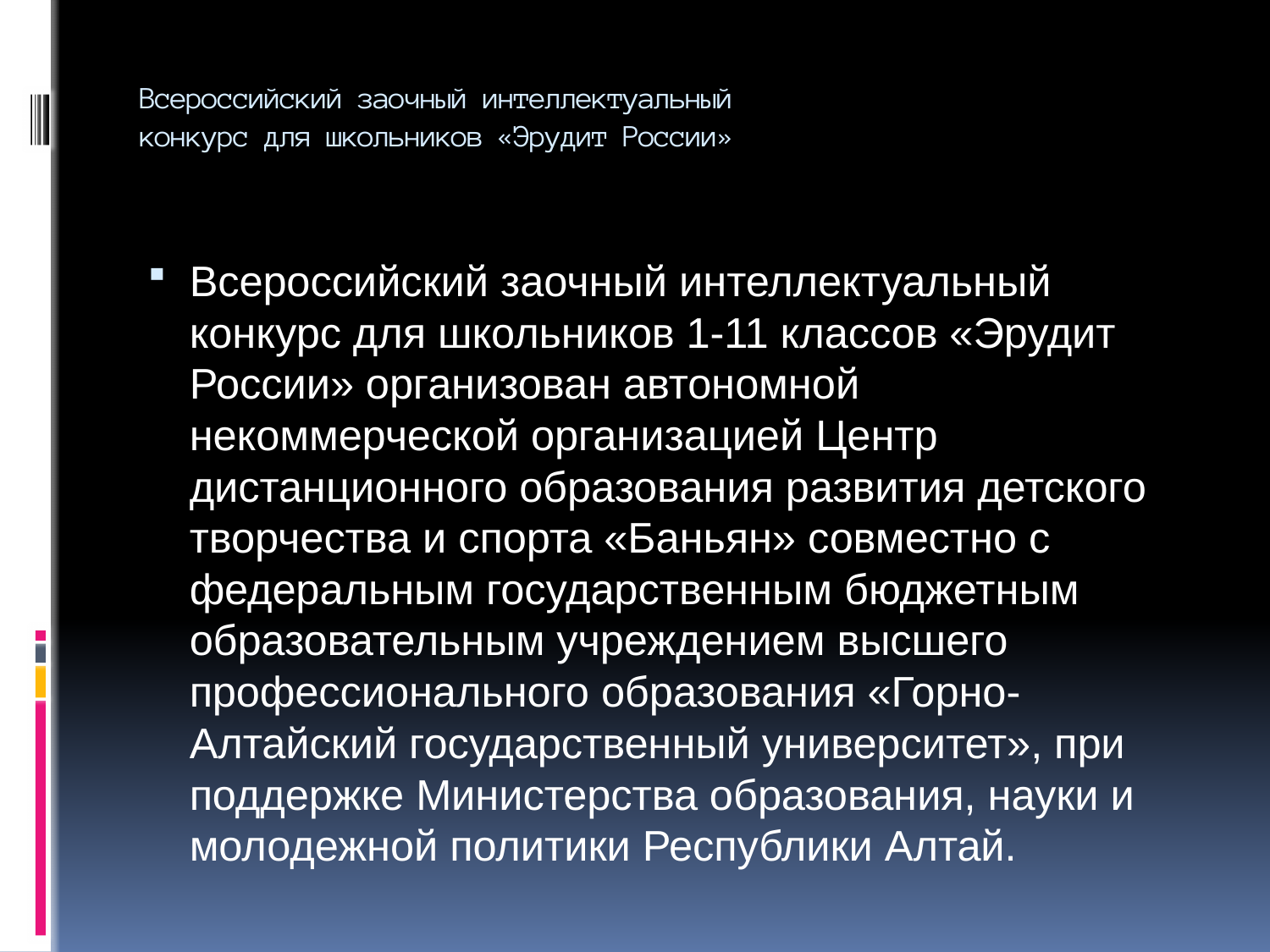

# Всероссийский заочный интеллектуальный конкурс для школьников «Эрудит России»
Всероссийский заочный интеллектуальный конкурс для школьников 1-11 классов «Эрудит России» организован автономной некоммерческой организацией Центр дистанционного образования развития детского творчества и спорта «Баньян» совместно с федеральным государственным бюджетным образовательным учреждением высшего профессионального образования «Горно-Алтайский государственный университет», при поддержке Министерства образования, науки и молодежной политики Республики Алтай.